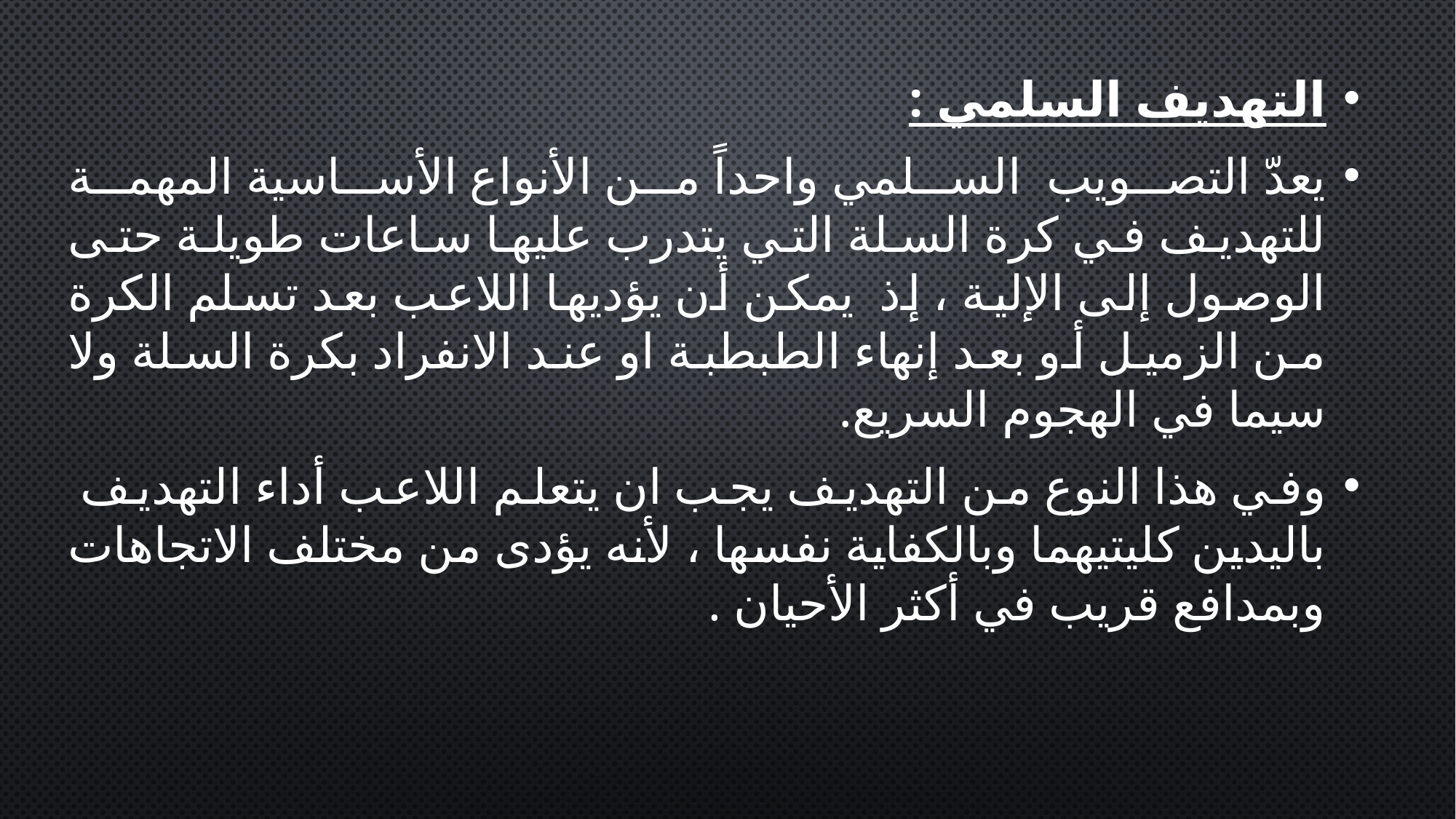

التهديف السلمي :
يعدّ التصويب  السلمي واحداً من الأنواع الأساسية المهمة للتهديف في كرة السلة التي يتدرب عليها ساعات طويلة حتى الوصول إلى الإلية ، إذ  يمكن أن يؤديها اللاعب بعد تسلم الكرة من الزميل أو بعد إنهاء الطبطبة او عند الانفراد بكرة السلة ولا سيما في الهجوم السريع.
وفي هذا النوع من التهديف يجب ان يتعلم اللاعب أداء التهديف  باليدين كليتيهما وبالكفاية نفسها ، لأنه يؤدى من مختلف الاتجاهات وبمدافع قريب في أكثر الأحيان .